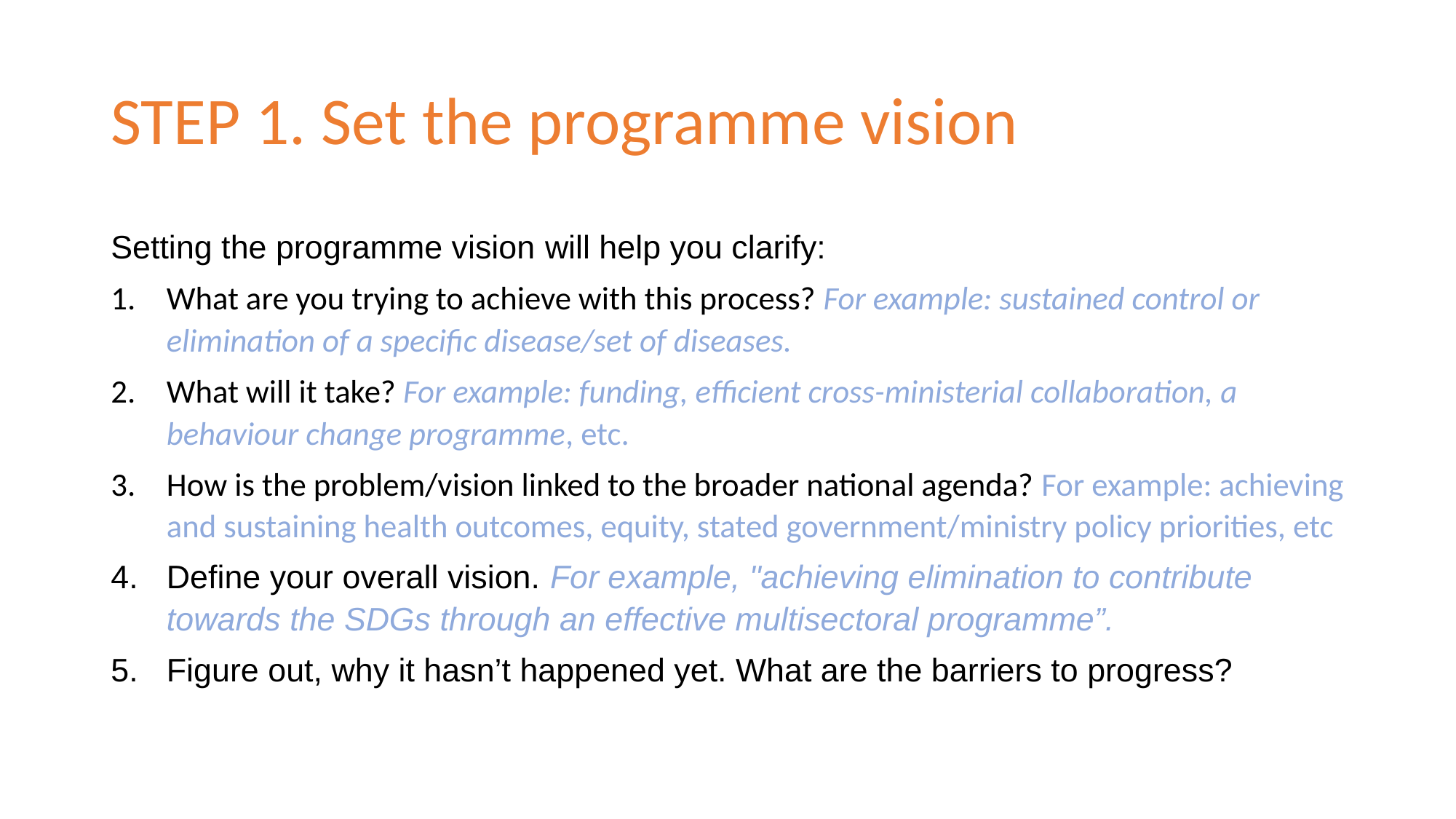

# STEP 1. Set the programme vision
Setting the programme vision will help you clarify:
What are you trying to achieve with this process? For example: sustained control or elimination of a specific disease/set of diseases.
What will it take? For example: funding, efficient cross-ministerial collaboration, a behaviour change programme, etc.
How is the problem/vision linked to the broader national agenda? For example: achieving and sustaining health outcomes, equity, stated government/ministry policy priorities, etc
Define your overall vision. For example, "achieving elimination to contribute towards the SDGs through an effective multisectoral programme”.
Figure out, why it hasn’t happened yet. What are the barriers to progress?